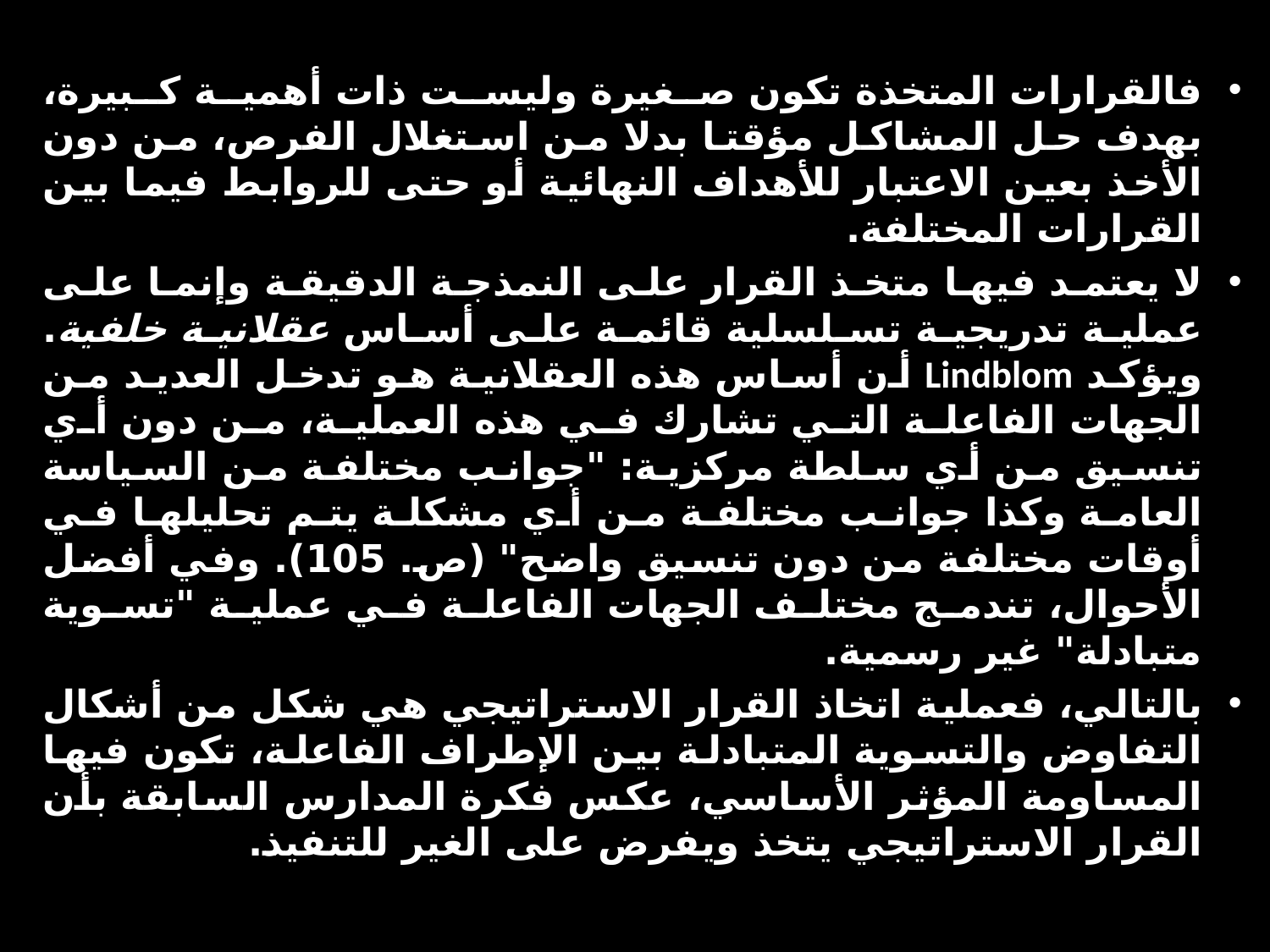

فالقرارات المتخذة تكون صغيرة وليست ذات أهمية كبيرة، بهدف حل المشاكل مؤقتا بدلا من استغلال الفرص، من دون الأخذ بعين الاعتبار للأهداف النهائية أو حتى للروابط فيما بين القرارات المختلفة.
لا يعتمد فيها متخذ القرار على النمذجة الدقيقة وإنما على عملية تدريجية تسلسلية قائمة على أساس عقلانية خلفية. ويؤكد Lindblom أن أساس هذه العقلانية هو تدخل العديد من الجهات الفاعلة التي تشارك في هذه العملية، من دون أي تنسيق من أي سلطة مركزية: "جوانب مختلفة من السياسة العامة وكذا جوانب مختلفة من أي مشكلة يتم تحليلها في أوقات مختلفة من دون تنسيق واضح" (ص. 105). وفي أفضل الأحوال، تندمج مختلف الجهات الفاعلة في عملية "تسوية متبادلة" غير رسمية.
بالتالي، فعملية اتخاذ القرار الاستراتيجي هي شكل من أشكال التفاوض والتسوية المتبادلة بين الإطراف الفاعلة، تكون فيها المساومة المؤثر الأساسي، عكس فكرة المدارس السابقة بأن القرار الاستراتيجي يتخذ ويفرض على الغير للتنفيذ.